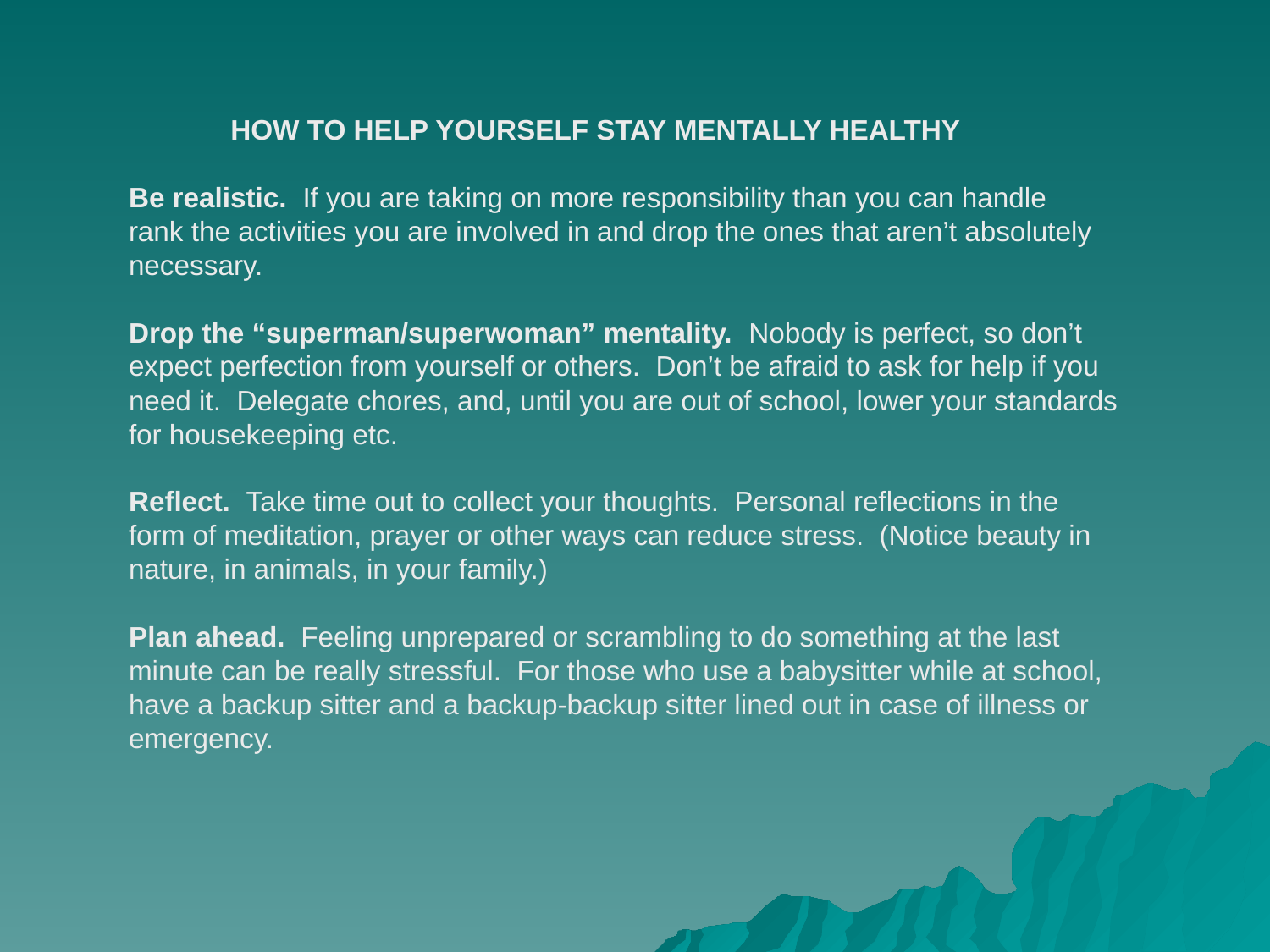

HOW TO HELP YOURSELF STAY MENTALLY HEALTHY

Be realistic.  If you are taking on more responsibility than you can handle
rank the activities you are involved in and drop the ones that aren’t absolutely
necessary.

Drop the “superman/superwoman” mentality.  Nobody is perfect, so don’t  expect perfection from yourself or others.  Don’t be afraid to ask for help if you need it.  Delegate chores, and, until you are out of school, lower your standards for housekeeping etc.

Reflect.  Take time out to collect your thoughts.  Personal reflections in the form of meditation, prayer or other ways can reduce stress.  (Notice beauty in nature, in animals, in your family.)

Plan ahead.  Feeling unprepared or scrambling to do something at the last minute can be really stressful.  For those who use a babysitter while at school, have a backup sitter and a backup-backup sitter lined out in case of illness or emergency.